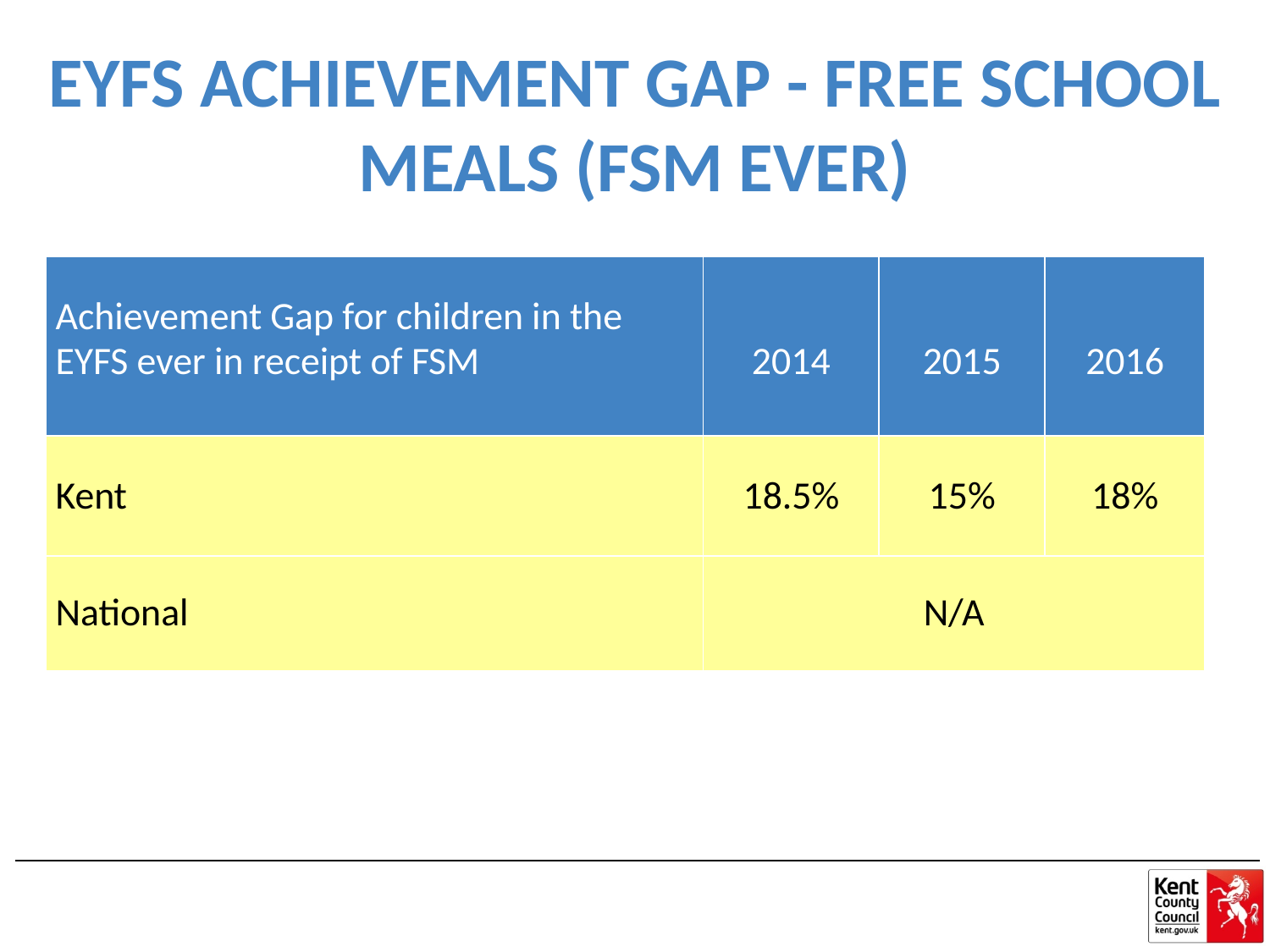

EYFS ACHIEVEMENT GAP - FREE SCHOOL MEALS (FSM EVER)
| Achievement Gap for children in the EYFS ever in receipt of FSM | 2014 | 2015 | 2016 |
| --- | --- | --- | --- |
| Kent | 18.5% | 15% | 18% |
| National | N/A |  |  |